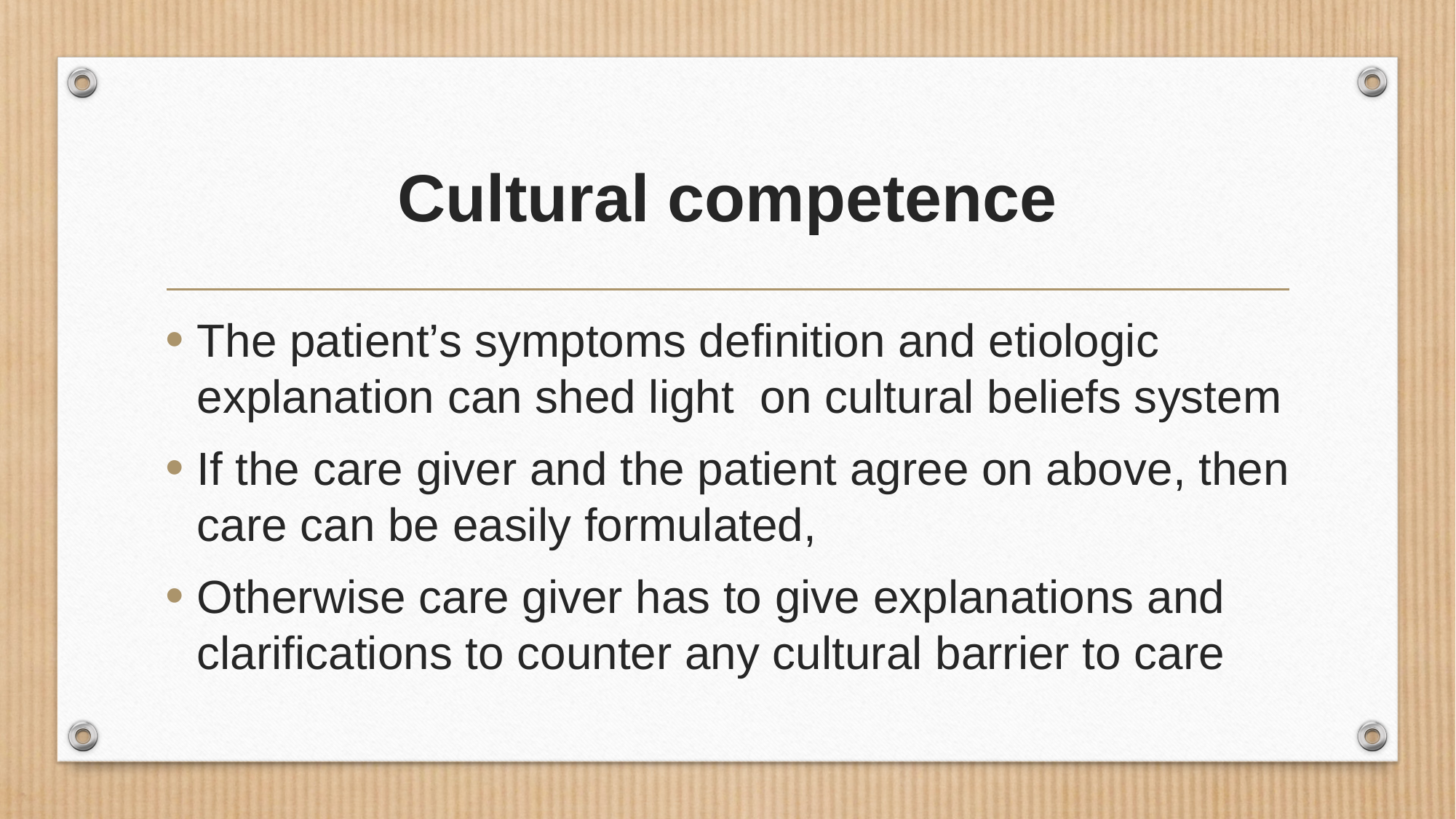

# Cultural competence
The patient’s symptoms definition and etiologic explanation can shed light  on cultural beliefs system
If the care giver and the patient agree on above, then care can be easily formulated,
Otherwise care giver has to give explanations and clarifications to counter any cultural barrier to care